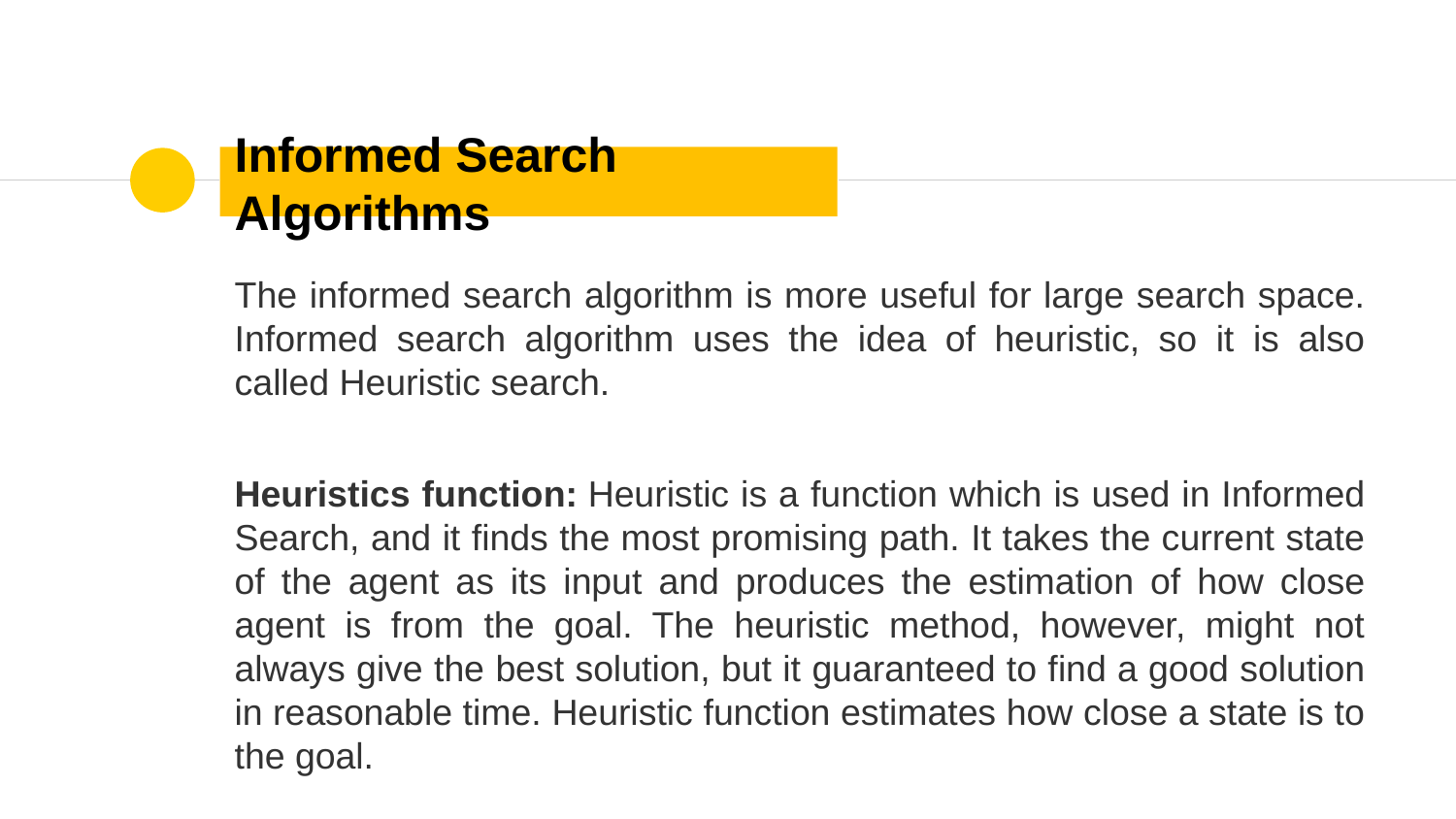

# Informed Search Algorithms
The informed search algorithm is more useful for large search space. Informed search algorithm uses the idea of heuristic, so it is also called Heuristic search.

Heuristics function: Heuristic is a function which is used in Informed Search, and it finds the most promising path. It takes the current state of the agent as its input and produces the estimation of how close agent is from the goal. The heuristic method, however, might not always give the best solution, but it guaranteed to find a good solution in reasonable time. Heuristic function estimates how close a state is to the goal.